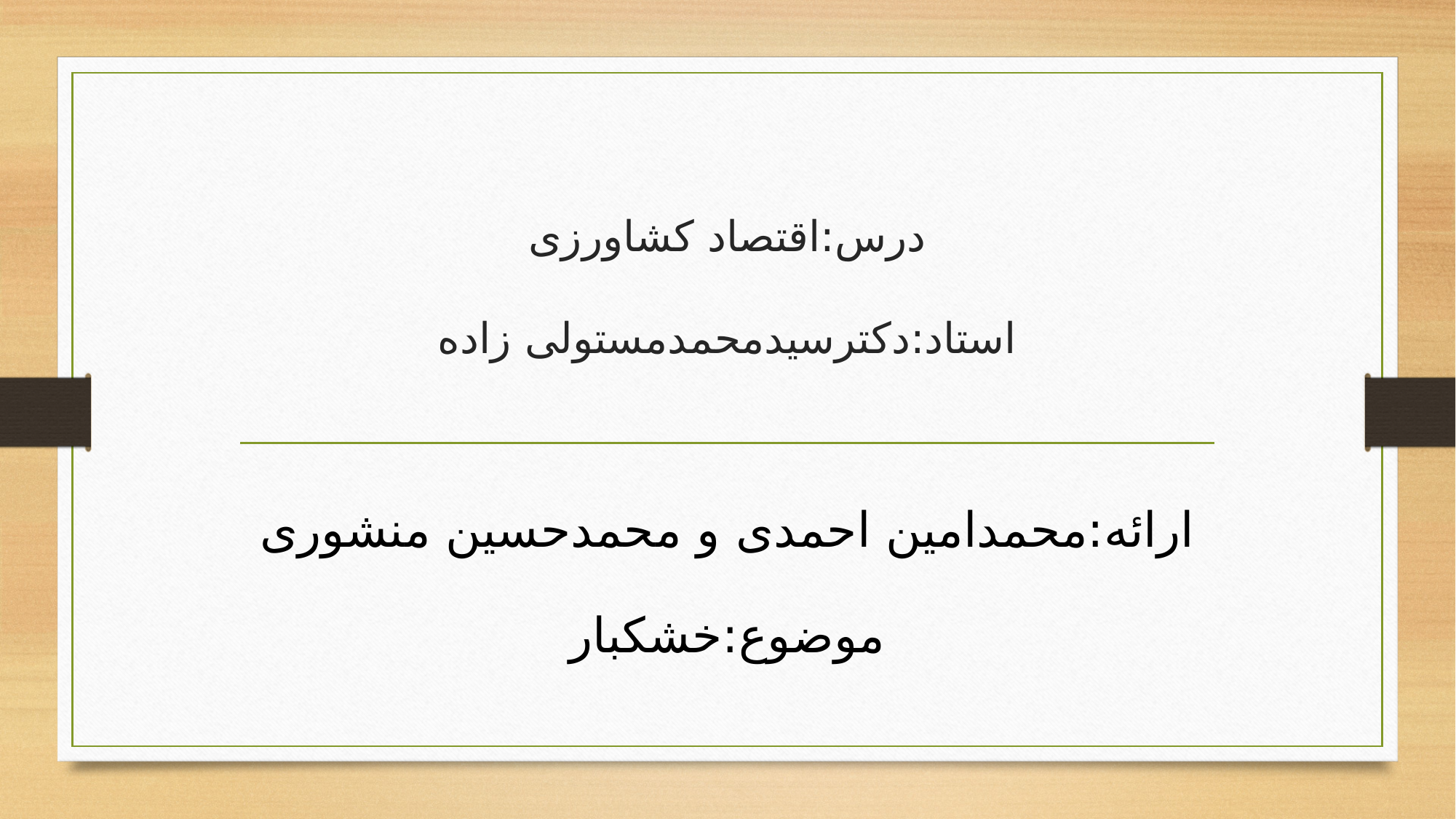

# درس:اقتصاد کشاورزی استاد:دکترسیدمحمدمستولی زاده
ارائه:محمدامین احمدی و محمدحسین منشوری
موضوع:خشکبار